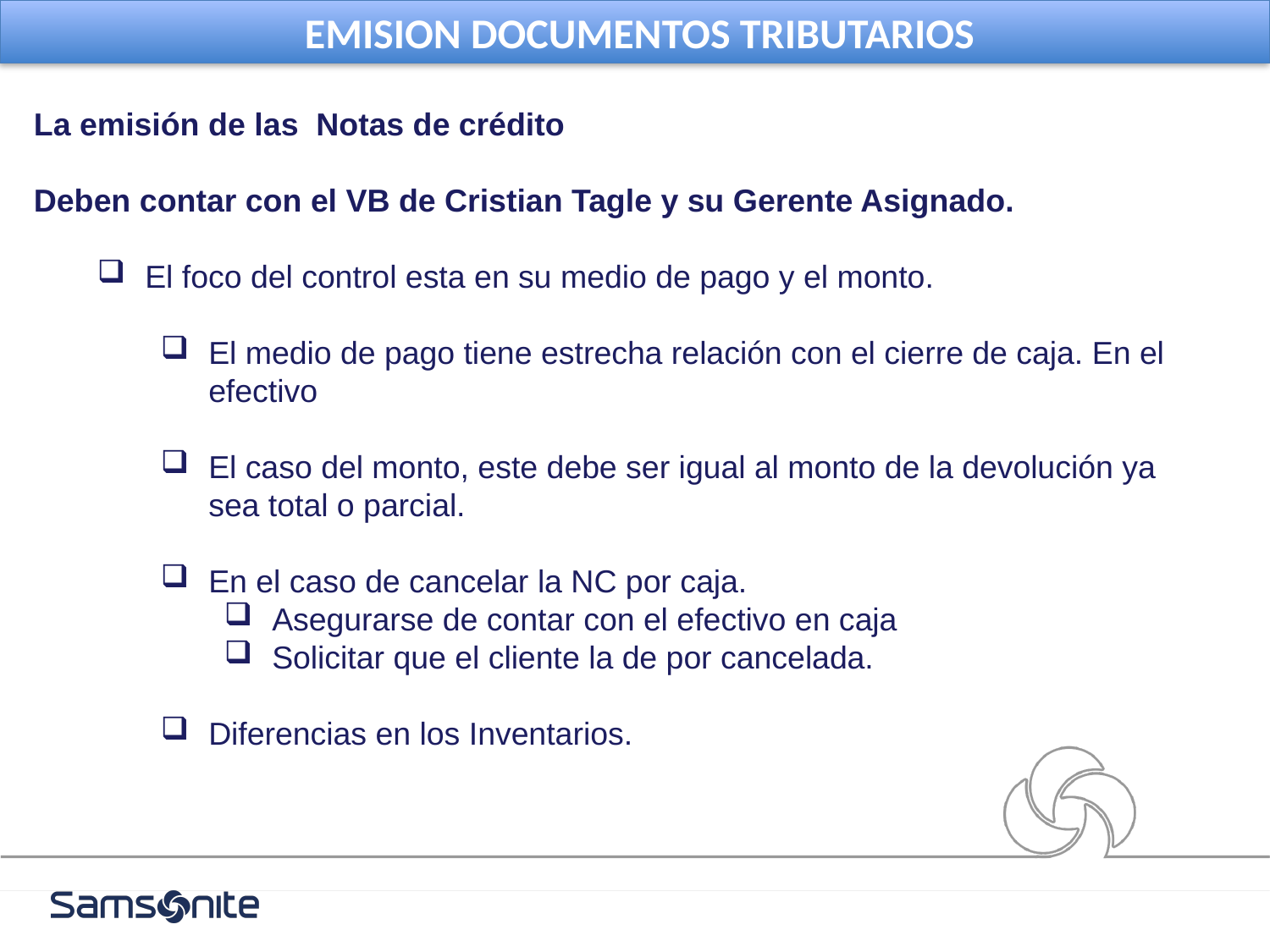

EMISION DOCUMENTOS TRIBUTARIOS
La emisión de las  Notas de crédito

Deben contar con el VB de Cristian Tagle y su Gerente Asignado.

El foco del control esta en su medio de pago y el monto.

El medio de pago tiene estrecha relación con el cierre de caja. En el efectivo

El caso del monto, este debe ser igual al monto de la devolución ya sea total o parcial.

En el caso de cancelar la NC por caja.
Asegurarse de contar con el efectivo en caja
Solicitar que el cliente la de por cancelada.

Diferencias en los Inventarios.